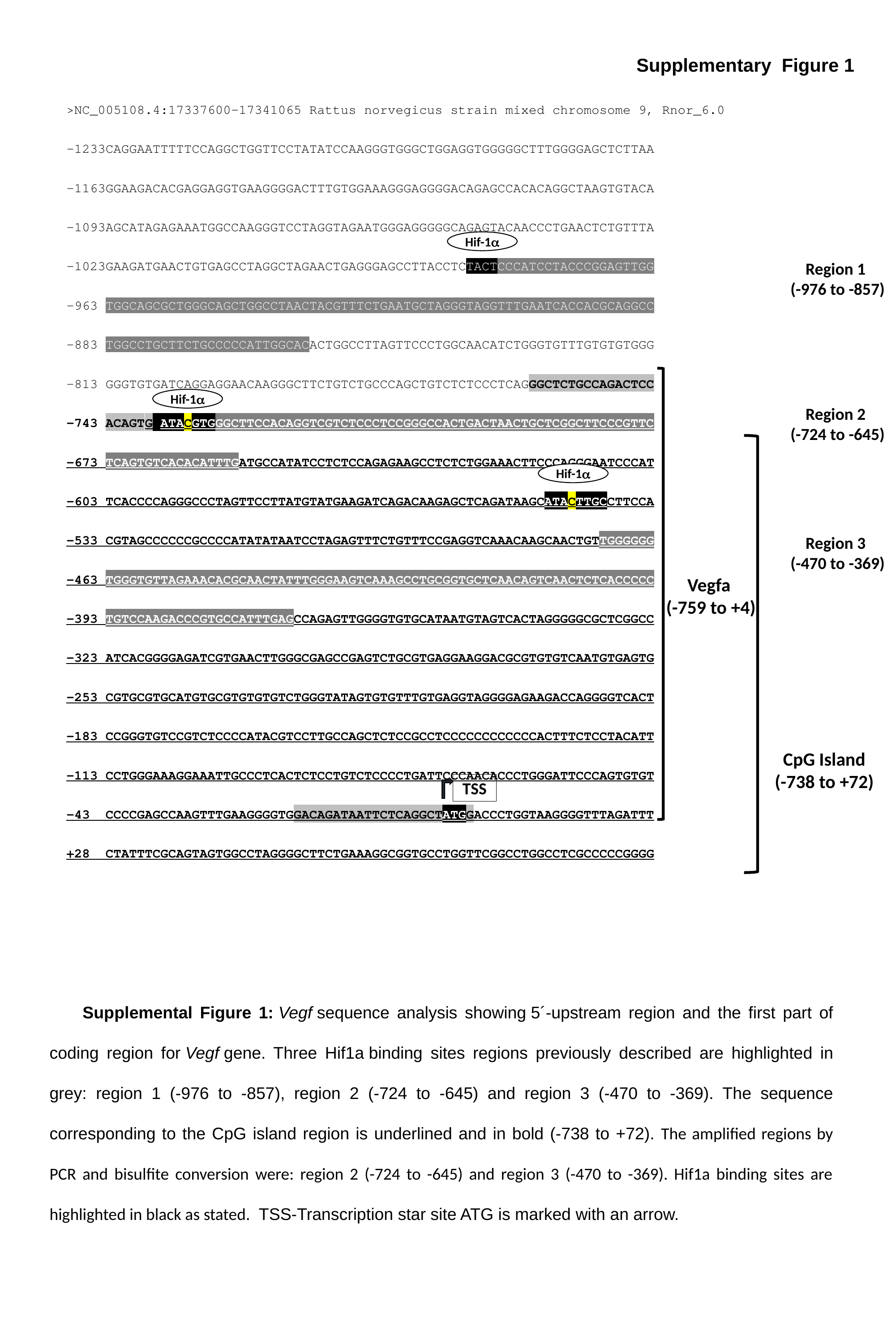

Supplementary  Figure 1
>NC_005108.4:17337600-17341065 Rattus norvegicus strain mixed chromosome 9, Rnor_6.0
-1233CAGGAATTTTTCCAGGCTGGTTCCTATATCCAAGGGTGGGCTGGAGGTGGGGGCTTTGGGGAGCTCTTAA
-1163GGAAGACACGAGGAGGTGAAGGGGACTTTGTGGAAAGGGAGGGGACAGAGCCACACAGGCTAAGTGTACA
-1093AGCATAGAGAAATGGCCAAGGGTCCTAGGTAGAATGGGAGGGGGCAGAGTACAACCCTGAACTCTGTTTA
-1023GAAGATGAACTGTGAGCCTAGGCTAGAACTGAGGGAGCCTTACCTCTACTCCCATCCTACCCGGAGTTGG
-963 TGGCAGCGCTGGGCAGCTGGCCTAACTACGTTTCTGAATGCTAGGGTAGGTTTGAATCACCACGCAGGCC
-883 TGGCCTGCTTCTGCCCCCATTGGCACACTGGCCTTAGTTCCCTGGCAACATCTGGGTGTTTGTGTGTGGG
-813 GGGTGTGATCAGGAGGAACAAGGGCTTCTGTCTGCCCAGCTGTCTCTCCCTCAGGGCTCTGCCAGACTCC
-743 ACAGTGCATACGTGGGCTTCCACAGGTCGTCTCCCTCCGGGCCACTGACTAACTGCTCGGCTTCCCGTTC
-673 TCAGTGTCACACATTTGATGCCATATCCTCTCCAGAGAAGCCTCTCTGGAAACTTCCCAGGGAATCCCAT
-603 TCACCCCAGGGCCCTAGTTCCTTATGTATGAAGATCAGACAAGAGCTCAGATAAGCATACTTGCCTTCCA
-533 CGTAGCCCCCCGCCCCATATATAATCCTAGAGTTTCTGTTTCCGAGGTCAAACAAGCAACTGTTGGGGGG
-463 TGGGTGTTAGAAACACGCAACTATTTGGGAAGTCAAAGCCTGCGGTGCTCAACAGTCAACTCTCACCCCC
-393 TGTCCAAGACCCGTGCCATTTGAGCCAGAGTTGGGGTGTGCATAATGTAGTCACTAGGGGGCGCTCGGCC
-323 ATCACGGGGAGATCGTGAACTTGGGCGAGCCGAGTCTGCGTGAGGAAGGACGCGTGTGTCAATGTGAGTG
-253 CGTGCGTGCATGTGCGTGTGTGTCTGGGTATAGTGTGTTTGTGAGGTAGGGGAGAAGACCAGGGGTCACT
-183 CCGGGTGTCCGTCTCCCCATACGTCCTTGCCAGCTCTCCGCCTCCCCCCCCCCCCACTTTCTCCTACATT
-113 CCTGGGAAAGGAAATTGCCCTCACTCTCCTGTCTCCCCTGATTCCCAACACCCTGGGATTCCCAGTGTGT
-43  CCCCGAGCCAAGTTTGAAGGGGTGGACAGATAATTCTCAGGCTATGGACCCTGGTAAGGGGTTTAGATTT
+28  CTATTTCGCAGTAGTGGCCTAGGGGCTTCTGAAAGGCGGTGCCTGGTTCGGCCTGGCCTCGCCCCCGGGG
Hif-1α
Region 1
(-976 to -857)

Hif-1α
Region 2
(-724 to -645)

Hif-1α
Region 3
(-470 to -369)
Vegfa
(-759 to +4)
CpG Island
(-738 to +72)
TSS

Supplemental Figure 1: Vegf sequence analysis showing 5´-upstream region and the first part of coding region for Vegf gene. Three Hif1a binding sites regions previously described are highlighted in grey: region 1 (-976 to -857), region 2 (-724 to -645) and region 3 (-470 to -369). The sequence corresponding to the CpG island region is underlined and in bold (-738 to +72). The amplified regions by PCR and bisulfite conversion were: region 2 (-724 to -645) and region 3 (-470 to -369). Hif1a binding sites are highlighted in black as stated.  TSS-Transcription star site ATG is marked with an arrow.